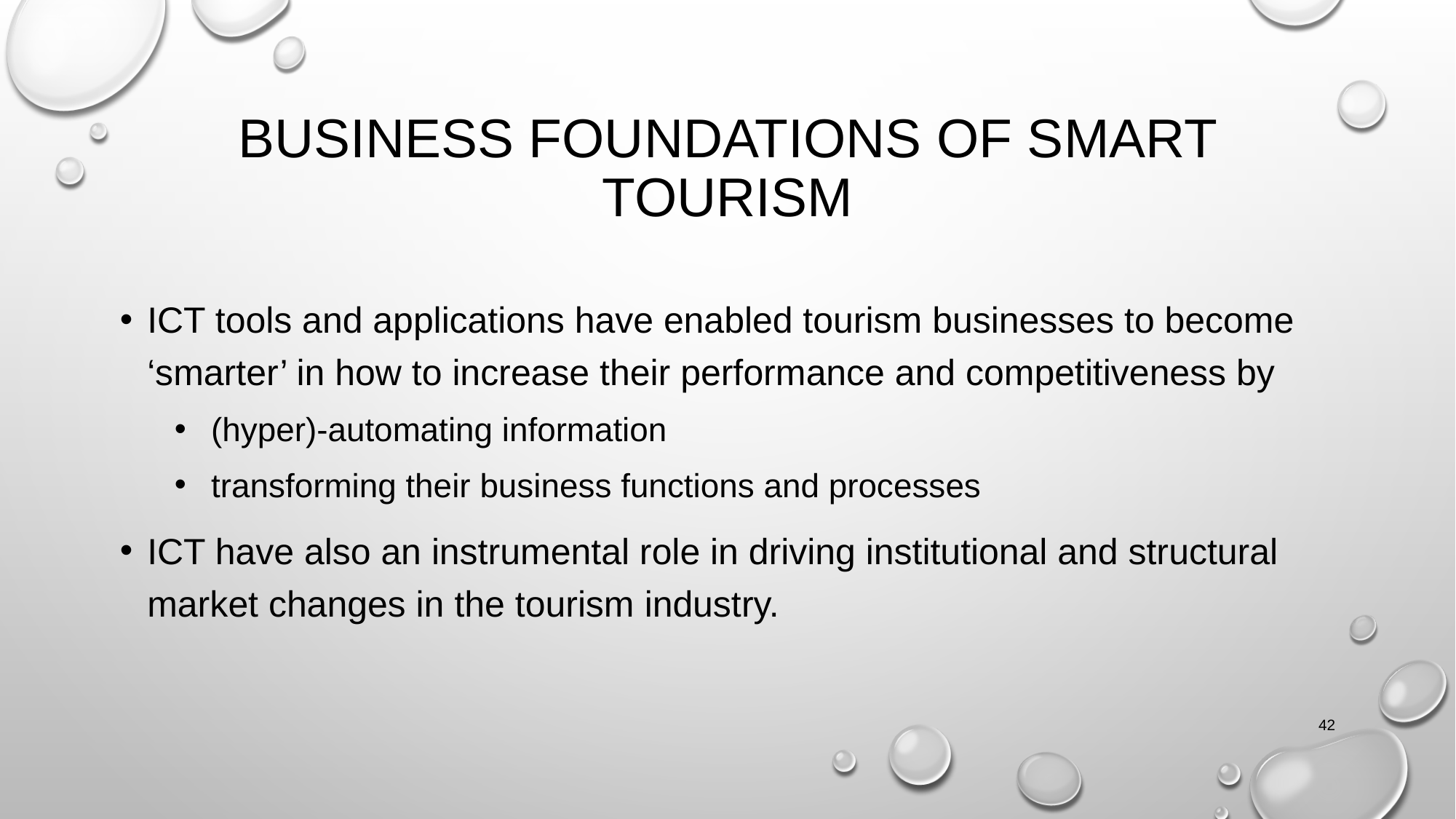

# Business foundations of smart tourism
ICT tools and applications have enabled tourism businesses to become ‘smarter’ in how to increase their performance and competitiveness by
 (hyper)-automating information
 transforming their business functions and processes
ICT have also an instrumental role in driving institutional and structural market changes in the tourism industry.
42